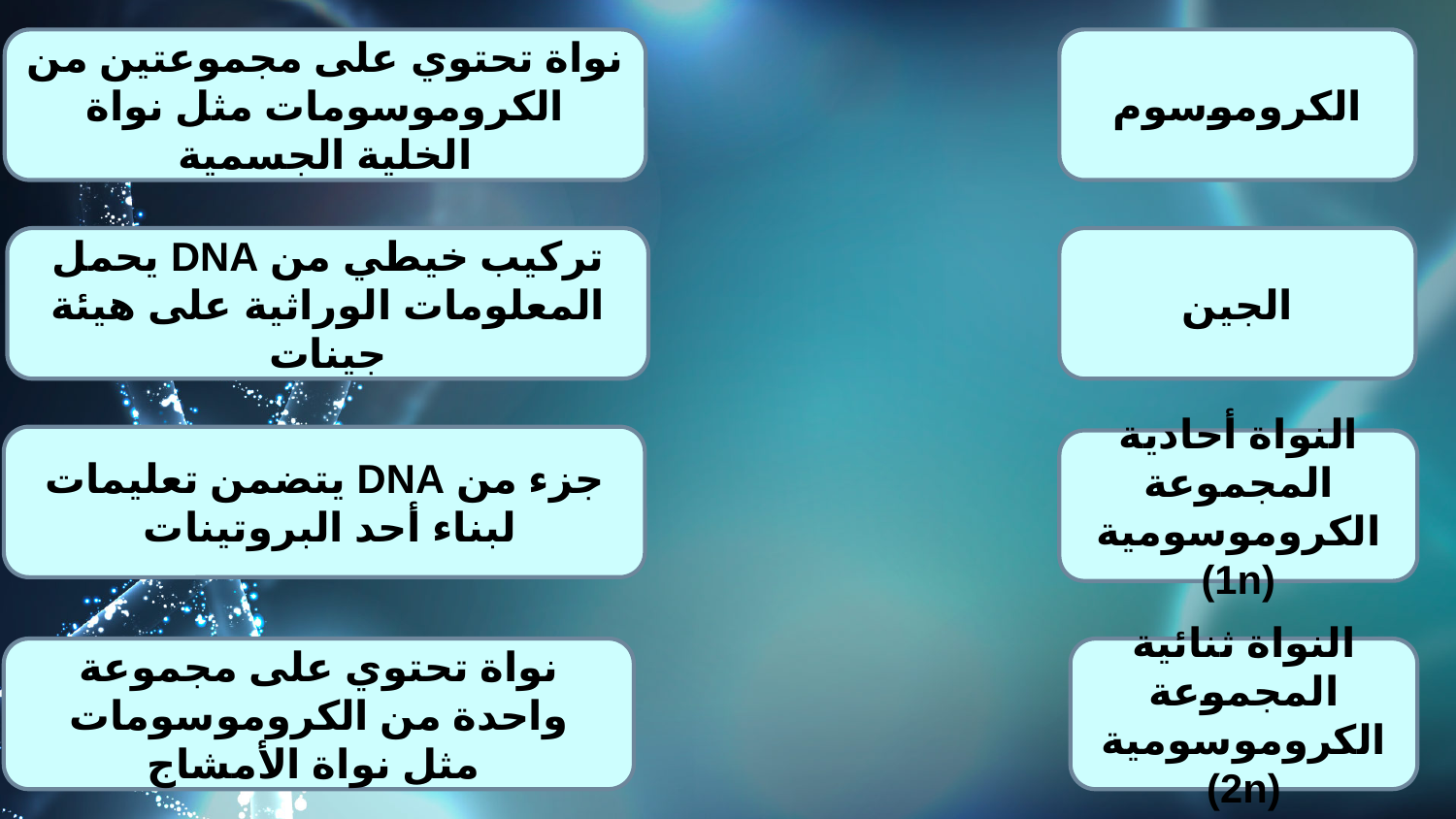

نواة تحتوي على مجموعتين من الكروموسومات مثل نواة الخلية الجسمية
الكروموسوم
تركيب خيطي من DNA يحمل المعلومات الوراثية على هيئة جينات
الجين
جزء من DNA يتضمن تعليمات لبناء أحد البروتينات
النواة أحادية المجموعة الكروموسومية (1n)
نواة تحتوي على مجموعة واحدة من الكروموسومات مثل نواة الأمشاج
النواة ثنائية المجموعة الكروموسومية (2n)